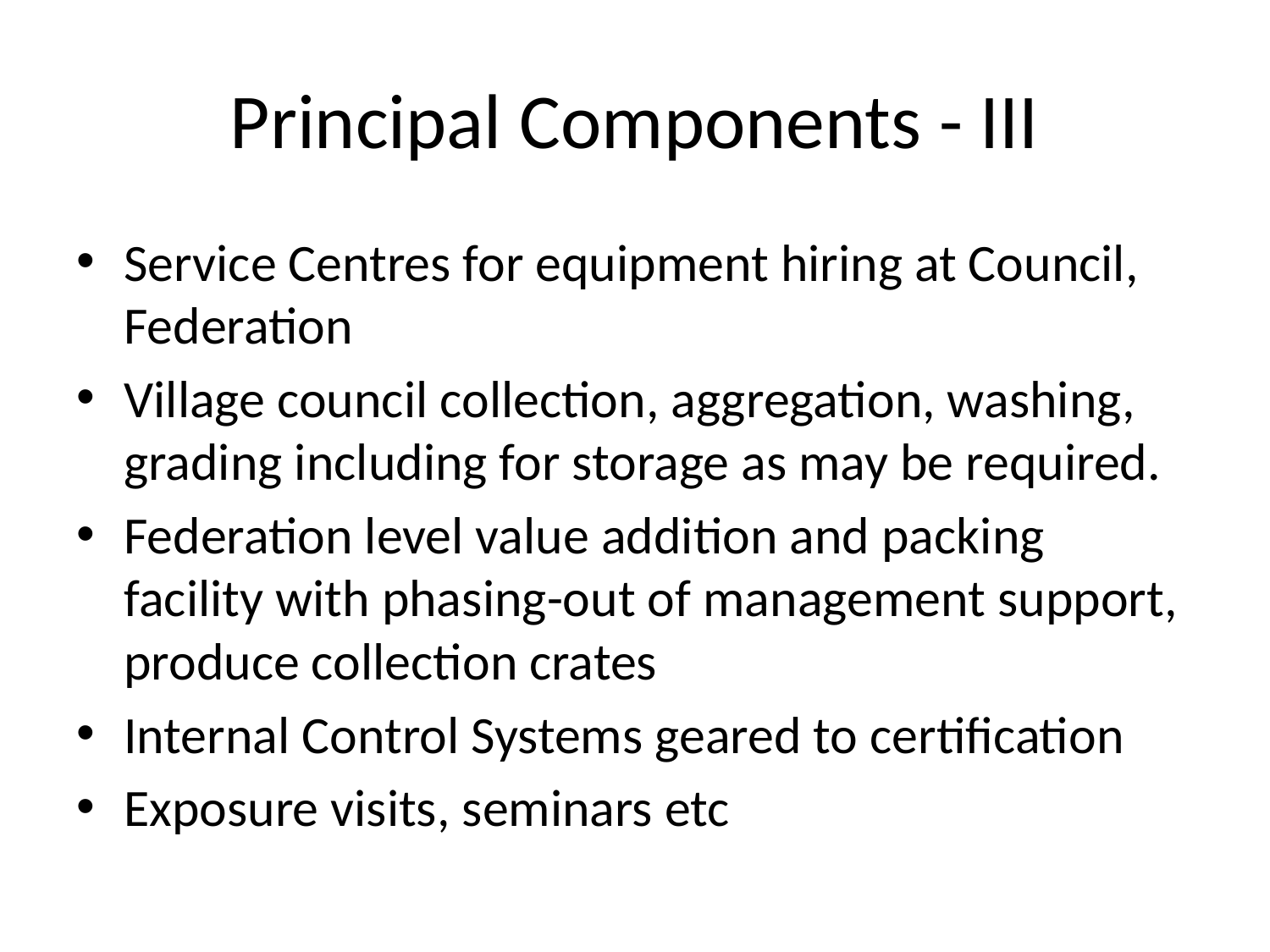

# Principal Components - III
Service Centres for equipment hiring at Council, Federation
Village council collection, aggregation, washing, grading including for storage as may be required.
Federation level value addition and packing facility with phasing-out of management support, produce collection crates
Internal Control Systems geared to certiﬁcation
Exposure visits, seminars etc